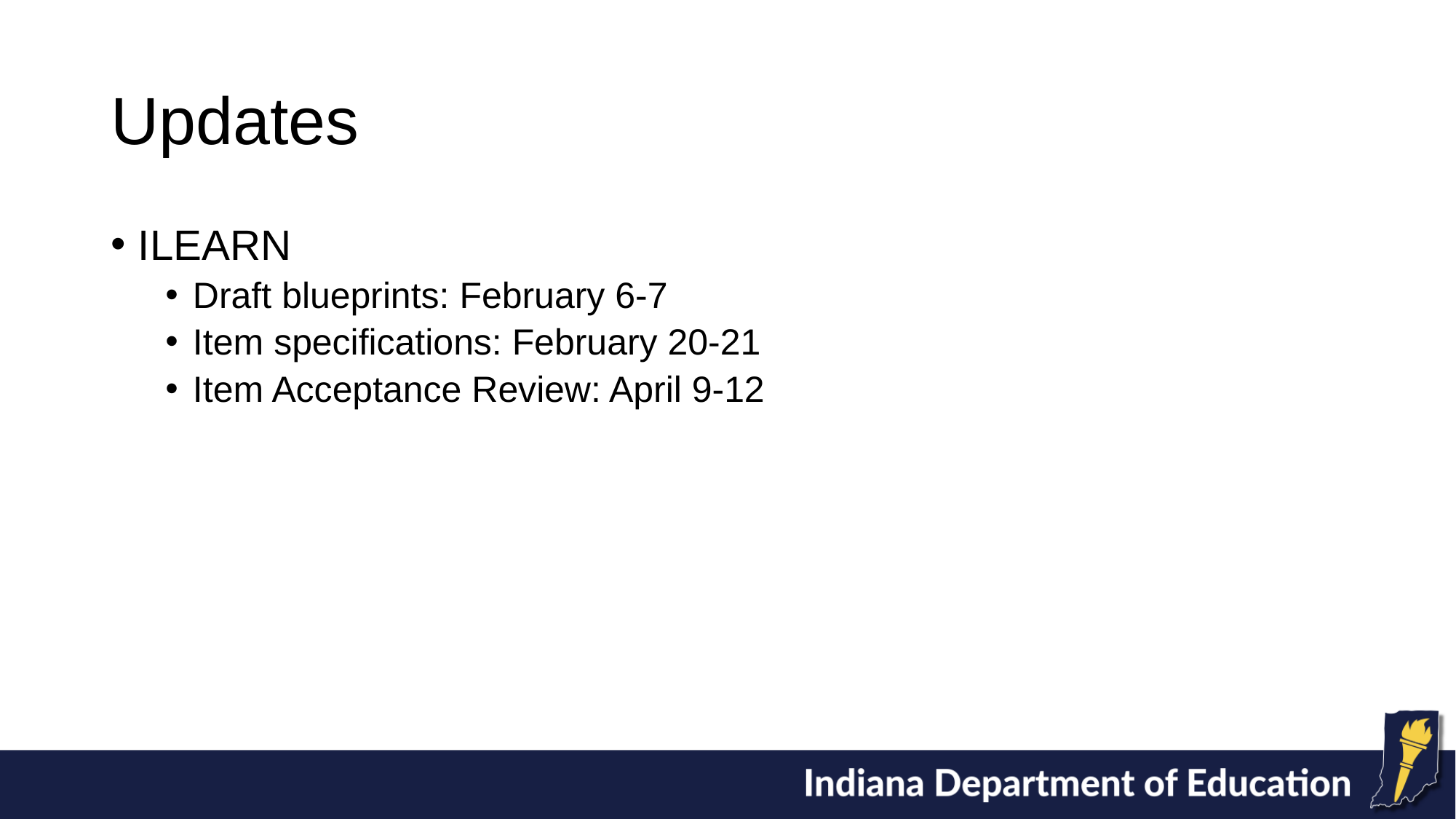

# Updates
ILEARN
Draft blueprints: February 6-7
Item specifications: February 20-21
Item Acceptance Review: April 9-12